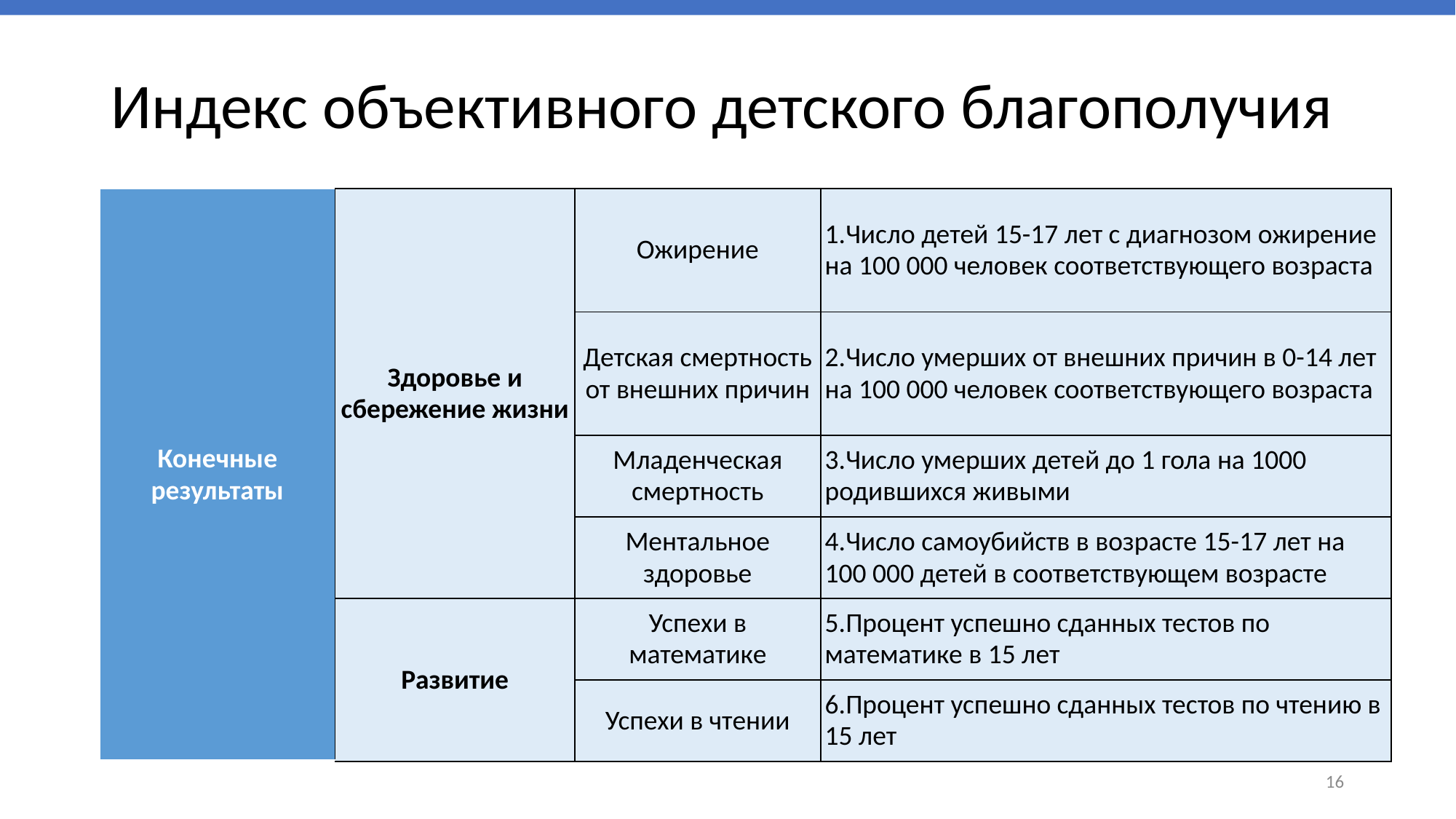

# Индекс объективного детского благополучия
| Конечные результаты | Здоровье и сбережение жизни | Ожирение | 1.Число детей 15-17 лет с диагнозом ожирение на 100 000 человек соответствующего возраста |
| --- | --- | --- | --- |
|  |  | Детская смертность от внешних причин | 2.Число умерших от внешних причин в 0-14 лет на 100 000 человек соответствующего возраста |
|  |  | Младенческая смертность | 3.Число умерших детей до 1 гола на 1000 родившихся живыми |
|  |  | Ментальное здоровье | 4.Число самоубийств в возрасте 15-17 лет на 100 000 детей в соответствующем возрасте |
|  | Развитие | Успехи в математике | 5.Процент успешно сданных тестов по математике в 15 лет |
|  |  | Успехи в чтении | 6.Процент успешно сданных тестов по чтению в 15 лет |
16